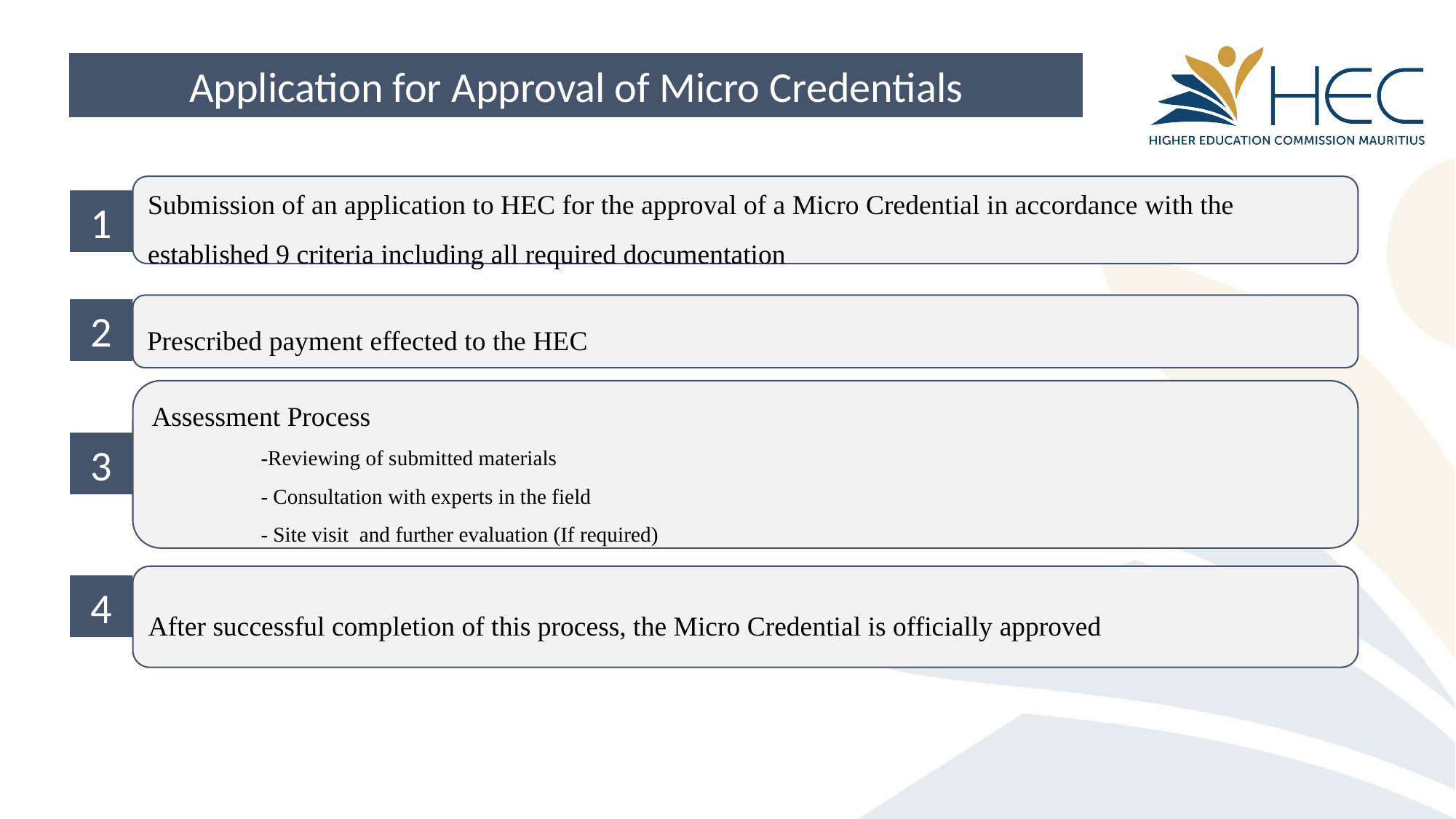

Application for Approval of Micro Credentials
Submission of an application to HEC for the approval of a Micro Credential in accordance with the established 9 criteria including all required documentation
1
Prescribed payment effected to the HEC
2
Assessment Process
	-Reviewing of submitted materials
	- Consultation with experts in the field
	- Site visit  and further evaluation (If required)
3
4
After successful completion of this process, the Micro Credential is officially approved